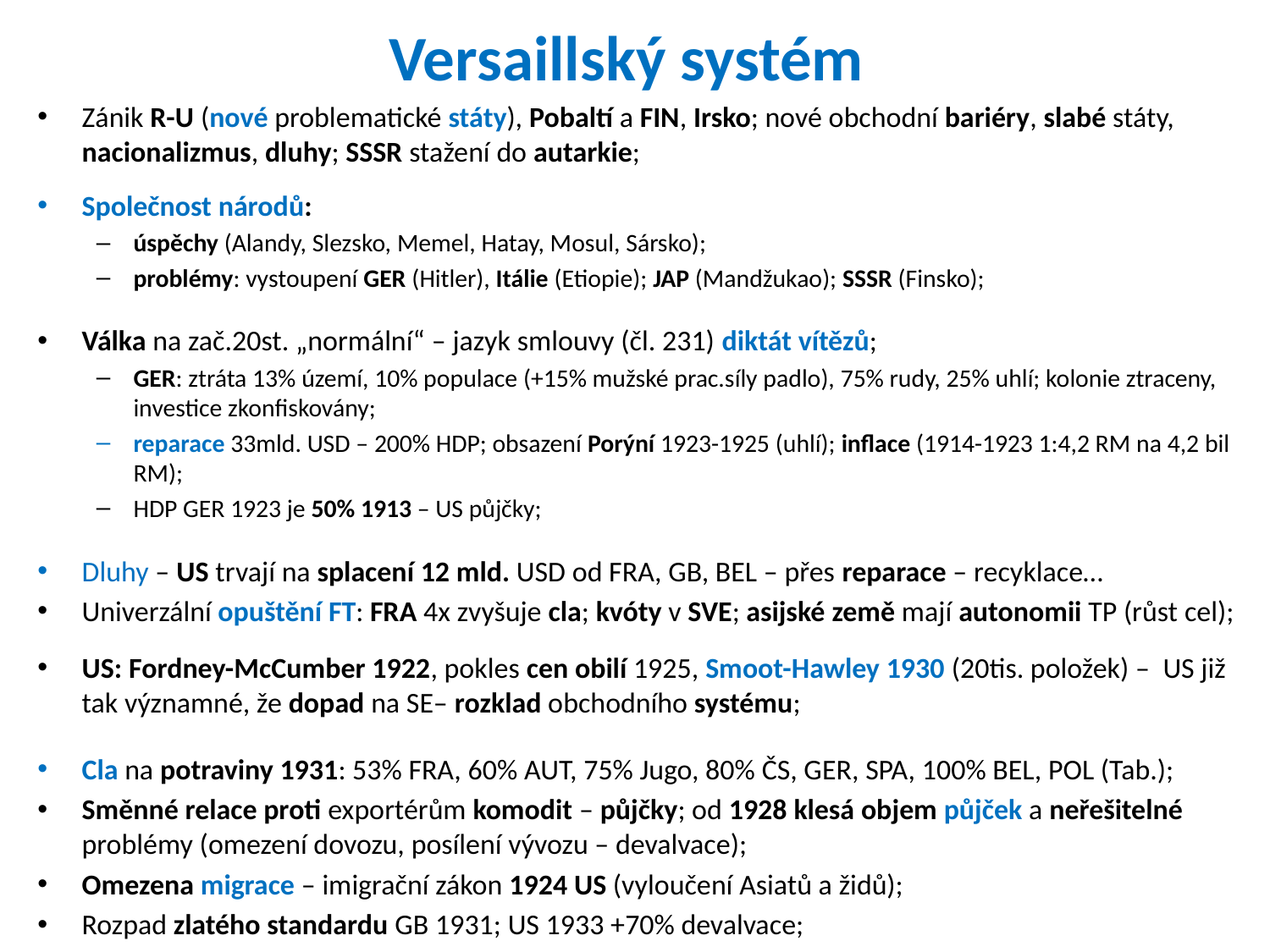

# Versaillský systém
Zánik R-U (nové problematické státy), Pobaltí a FIN, Irsko; nové obchodní bariéry, slabé státy, nacionalizmus, dluhy; SSSR stažení do autarkie;

Společnost národů:
úspěchy (Alandy, Slezsko, Memel, Hatay, Mosul, Sársko);
problémy: vystoupení GER (Hitler), Itálie (Etiopie); JAP (Mandžukao); SSSR (Finsko);

Válka na zač.20st. „normální“ – jazyk smlouvy (čl. 231) diktát vítězů;
GER: ztráta 13% území, 10% populace (+15% mužské prac.síly padlo), 75% rudy, 25% uhlí; kolonie ztraceny, investice zkonfiskovány;
reparace 33mld. USD – 200% HDP; obsazení Porýní 1923-1925 (uhlí); inflace (1914-1923 1:4,2 RM na 4,2 bil RM);
HDP GER 1923 je 50% 1913 – US půjčky;

Dluhy – US trvají na splacení 12 mld. USD od FRA, GB, BEL – přes reparace – recyklace…
Univerzální opuštění FT: FRA 4x zvyšuje cla; kvóty v SVE; asijské země mají autonomii TP (růst cel);

US: Fordney-McCumber 1922, pokles cen obilí 1925, Smoot-Hawley 1930 (20tis. položek) –  US již tak významné, že dopad na SE– rozklad obchodního systému;

Cla na potraviny 1931: 53% FRA, 60% AUT, 75% Jugo, 80% ČS, GER, SPA, 100% BEL, POL (Tab.);
Směnné relace proti exportérům komodit – půjčky; od 1928 klesá objem půjček a neřešitelné problémy (omezení dovozu, posílení vývozu – devalvace);
Omezena migrace – imigrační zákon 1924 US (vyloučení Asiatů a židů);
Rozpad zlatého standardu GB 1931; US 1933 +70% devalvace;